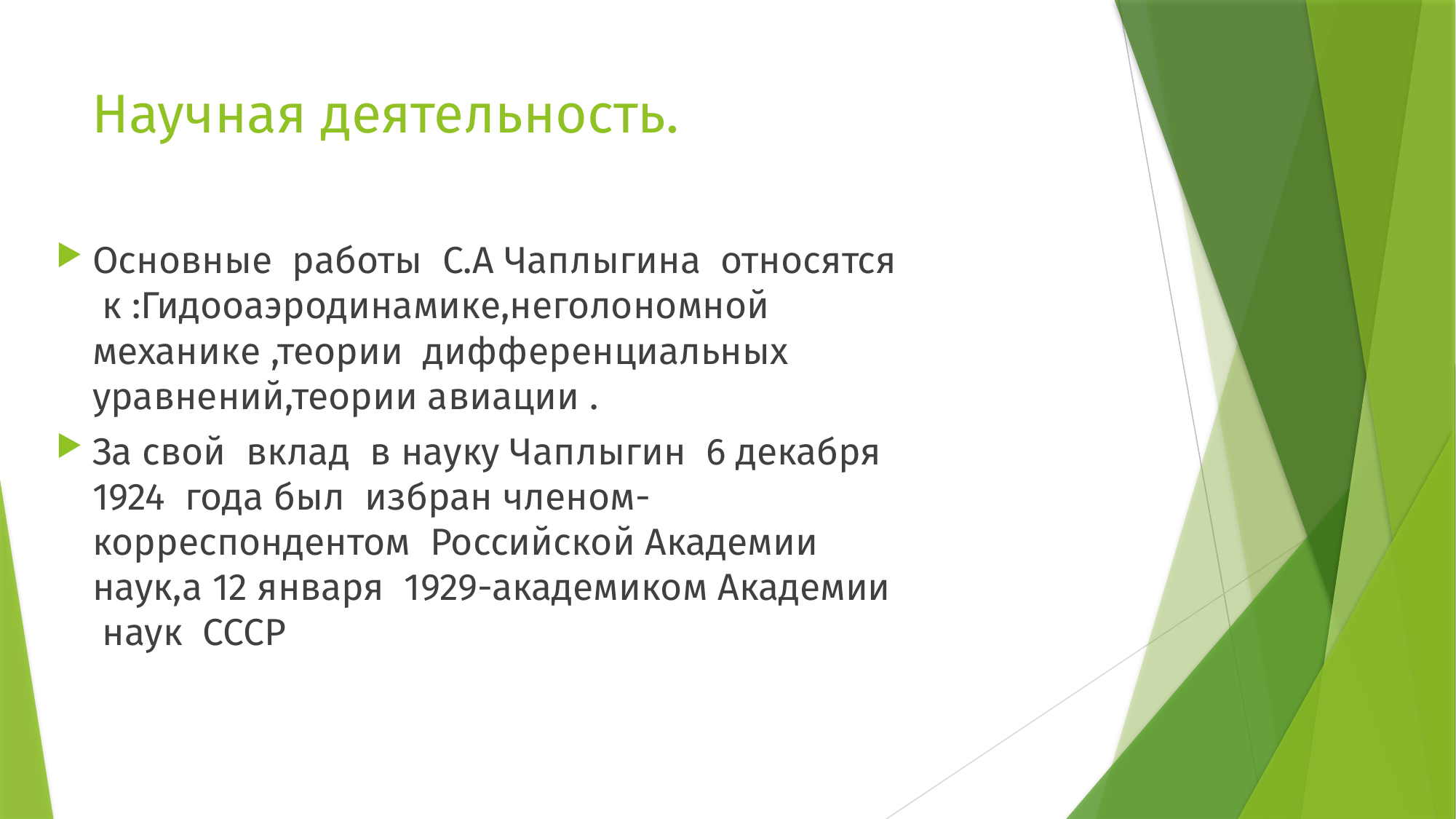

# Научная деятельность.
Основные  работы  С.А Чаплыгина  относятся  к :Гидооаэродинамике,неголономной механике ,теории  дифференциальных уравнений,теории авиации .
За свой  вклад  в науку Чаплыгин  6 декабря  1924  года был  избран членом-корреспондентом  Российской Академии наук,а 12 января  1929-академиком Академии  наук  СССР